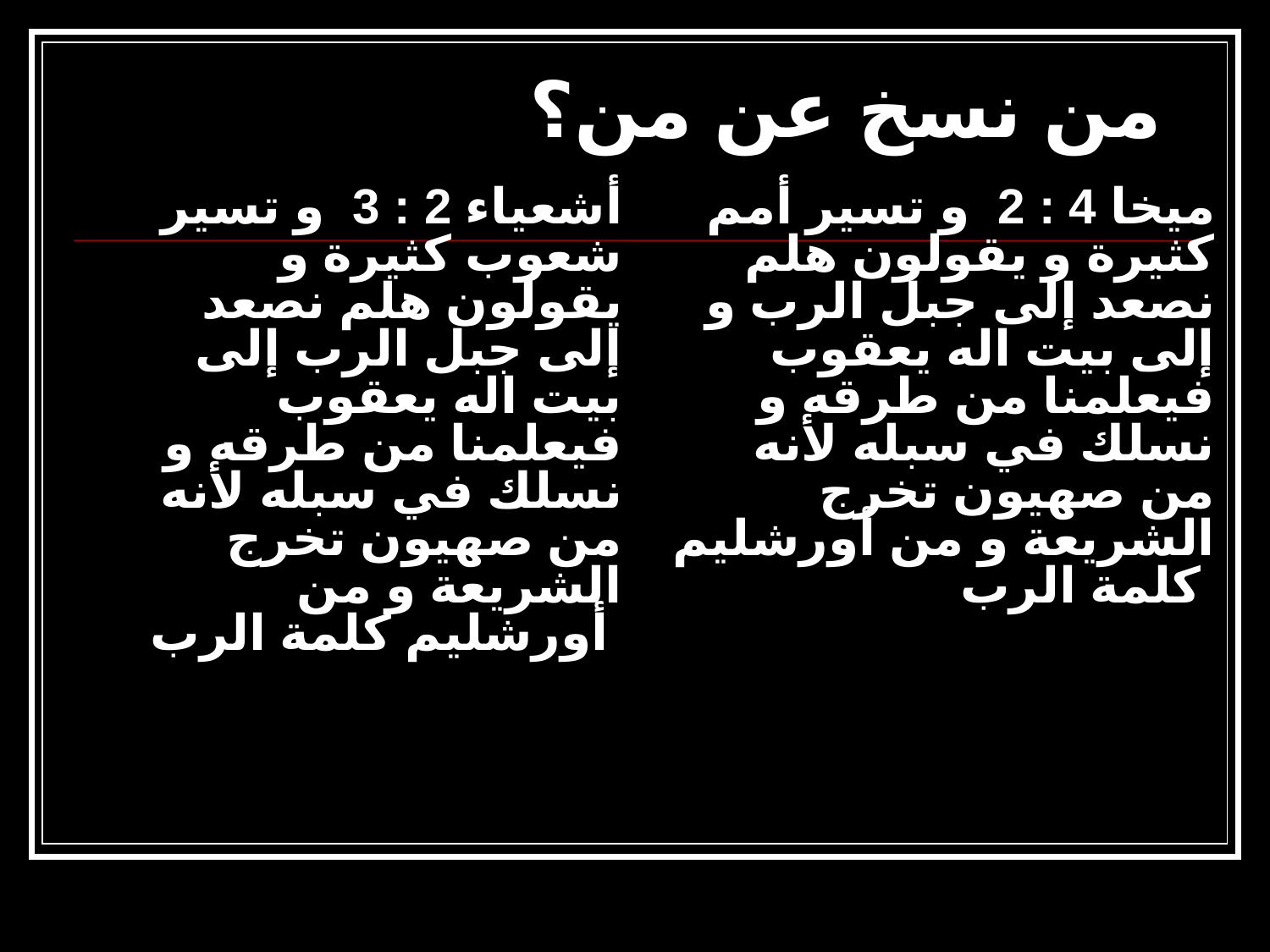

من نسخ عن من؟
أشعياء 2 : 3  و تسير شعوب كثيرة و يقولون هلم نصعد إلى جبل الرب إلى بيت اله يعقوب فيعلمنا من طرقه و نسلك في سبله لأنه من صهيون تخرج الشريعة و من أورشليم كلمة الرب
ميخا 4 : 2  و تسير أمم كثيرة و يقولون هلم نصعد إلى جبل الرب و إلى بيت اله يعقوب فيعلمنا من طرقه و نسلك في سبله لأنه من صهيون تخرج الشريعة و من أورشليم كلمة الرب